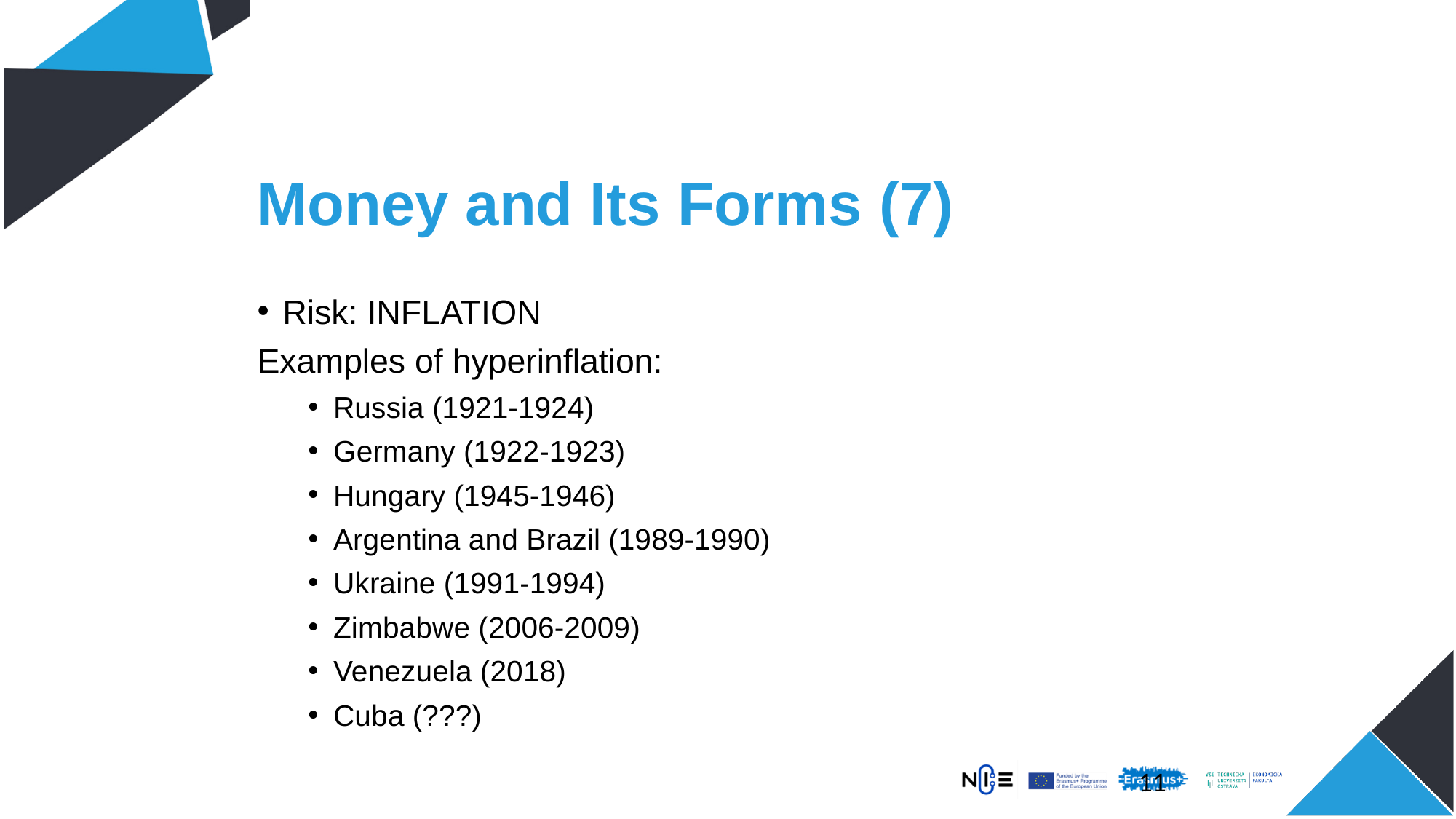

# Money and Its Forms (7)
Risk: INFLATION
Examples of hyperinflation:
Russia (1921-1924)
Germany (1922-1923)
Hungary (1945-1946)
Argentina and Brazil (1989-1990)
Ukraine (1991-1994)
Zimbabwe (2006-2009)
Venezuela (2018)
Cuba (???)
11